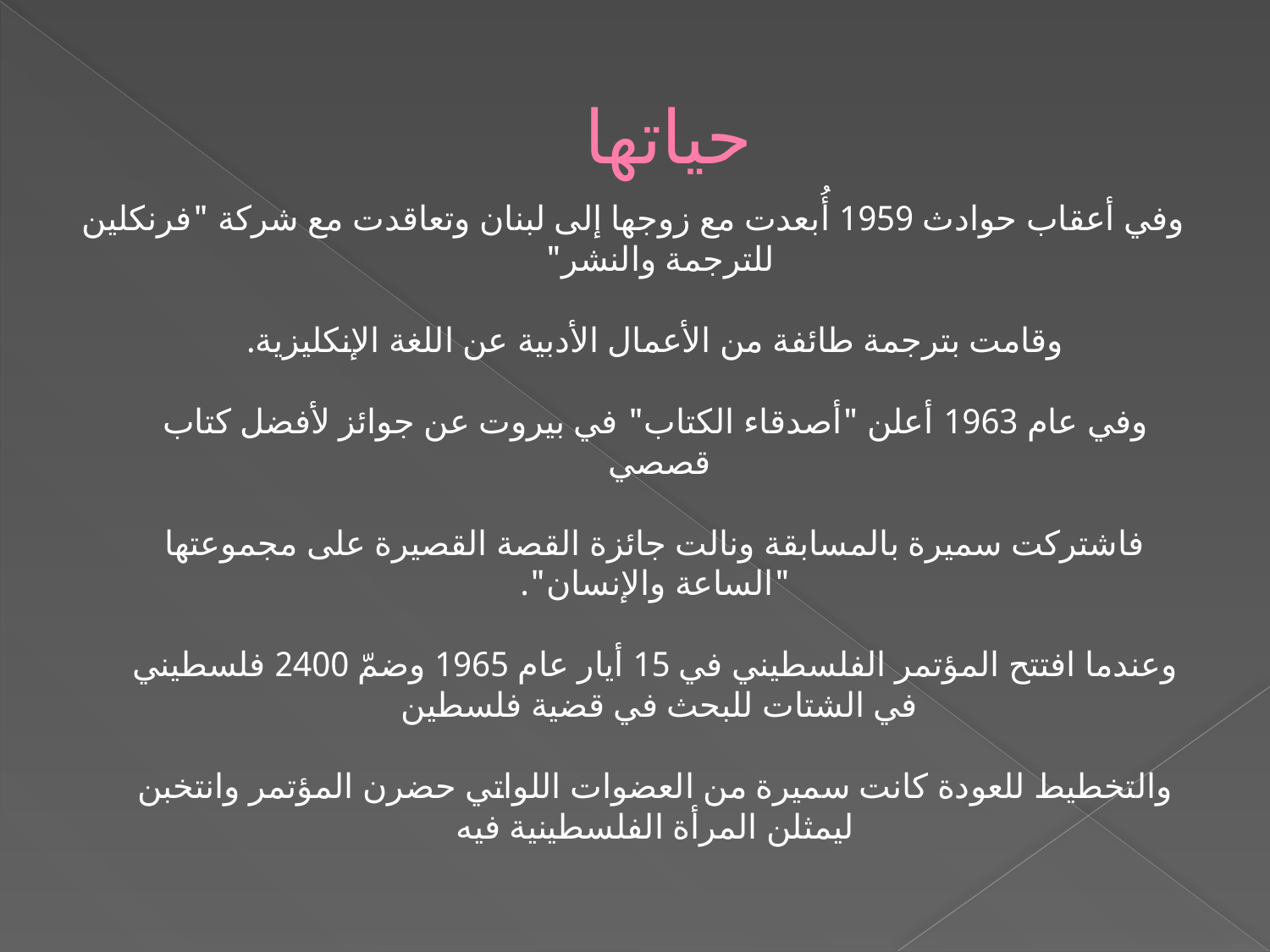

# حياتها
وفي أعقاب حوادث 1959 أُبعدت مع زوجها إلى لبنان وتعاقدت مع شركة "فرنكلين للترجمة والنشر" 
وقامت بترجمة طائفة من الأعمال الأدبية عن اللغة الإنكليزية.‏
وفي عام 1963 أعلن "أصدقاء الكتاب" في بيروت عن جوائز لأفضل كتاب قصصي 
فاشتركت سميرة بالمسابقة ونالت جائزة القصة القصيرة على مجموعتها "الساعة والإنسان".‏
وعندما افتتح المؤتمر الفلسطيني في 15 أيار عام 1965 وضمّ 2400 فلسطيني في الشتات للبحث في قضية فلسطين 
والتخطيط للعودة كانت سميرة من العضوات اللواتي حضرن المؤتمر وانتخبن ليمثلن المرأة الفلسطينية فيه‏